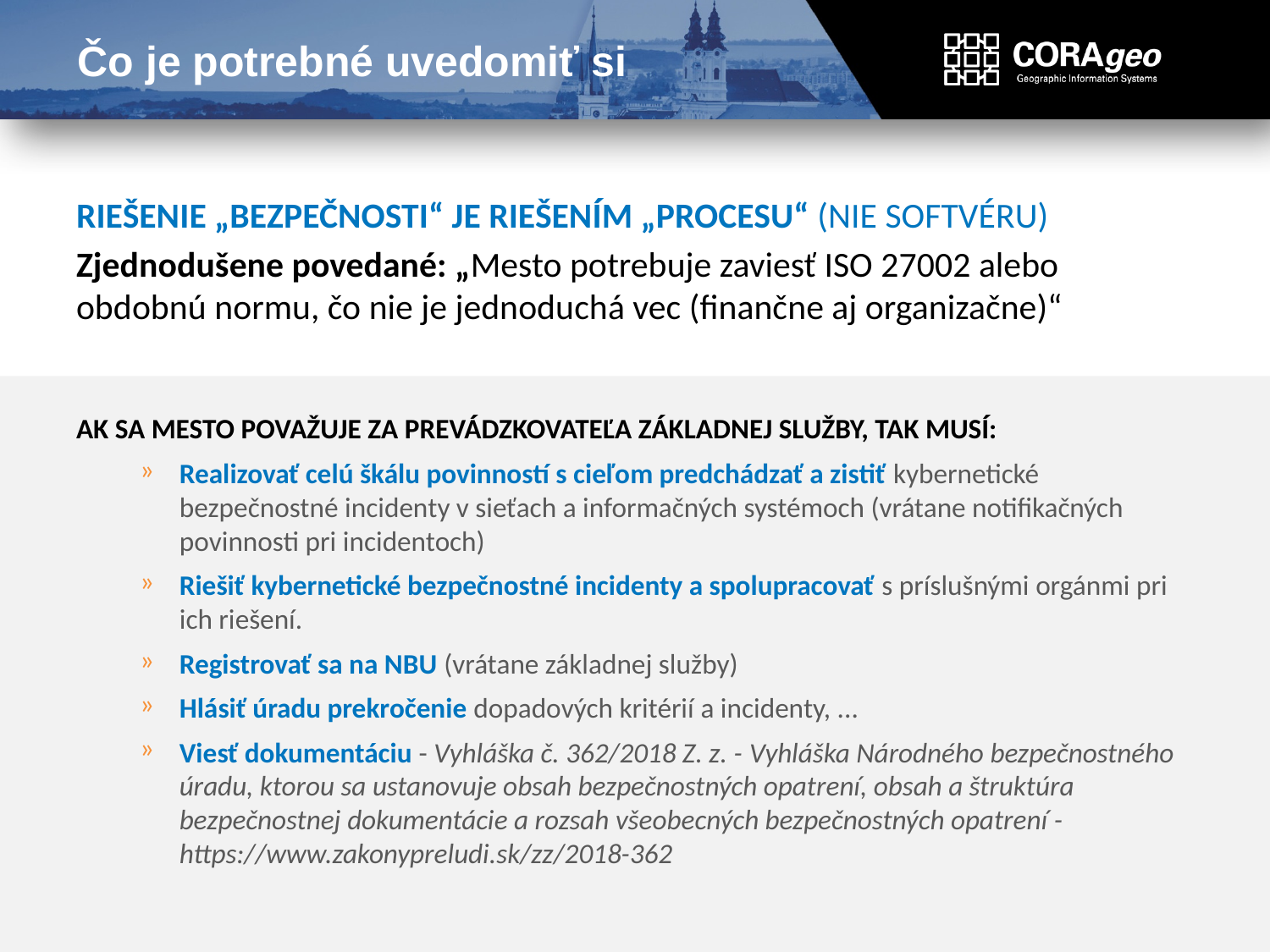

# Čo je potrebné uvedomiť si
RIEŠENIE „BEZPEČNOSTI“ JE RIEŠENÍM „PROCESU“ (NIE SOFTVÉRU)
Zjednodušene povedané: „Mesto potrebuje zaviesť ISO 27002 alebo obdobnú normu, čo nie je jednoduchá vec (finančne aj organizačne)“

AK SA MESTO POVAŽUJE ZA PREVÁDZKOVATEĽA ZÁKLADNEJ SLUŽBY, TAK MUSÍ:
Realizovať celú škálu povinností s cieľom predchádzať a zistiť kybernetické bezpečnostné incidenty v sieťach a informačných systémoch (vrátane notifikačných povinnosti pri incidentoch)
Riešiť kybernetické bezpečnostné incidenty a spolupracovať s príslušnými orgánmi pri ich riešení.
Registrovať sa na NBU (vrátane základnej služby)
Hlásiť úradu prekročenie dopadových kritérií a incidenty, ...
Viesť dokumentáciu - Vyhláška č. 362/2018 Z. z. - Vyhláška Národného bezpečnostného úradu, ktorou sa ustanovuje obsah bezpečnostných opatrení, obsah a štruktúra bezpečnostnej dokumentácie a rozsah všeobecných bezpečnostných opatrení - https://www.zakonypreludi.sk/zz/2018-362